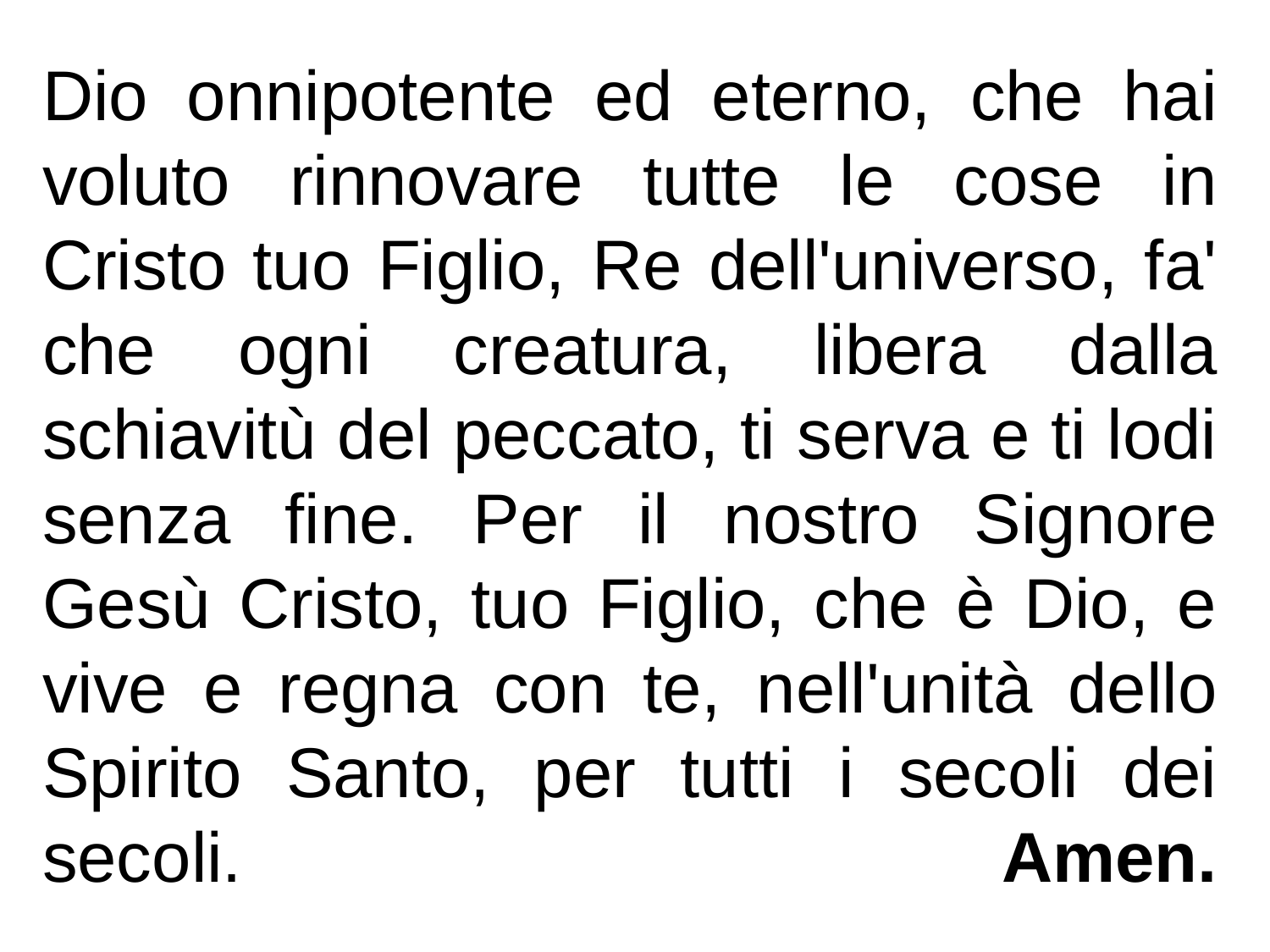

Dio onnipotente ed eterno, che hai voluto rinnovare tutte le cose in Cristo tuo Figlio, Re dell'universo, fa' che ogni creatura, libera dalla schiavitù del peccato, ti serva e ti lodi senza fine. Per il nostro Signore Gesù Cristo, tuo Figlio, che è Dio, e vive e regna con te, nell'unità dello Spirito Santo, per tutti i secoli dei secoli.   				          Amen.